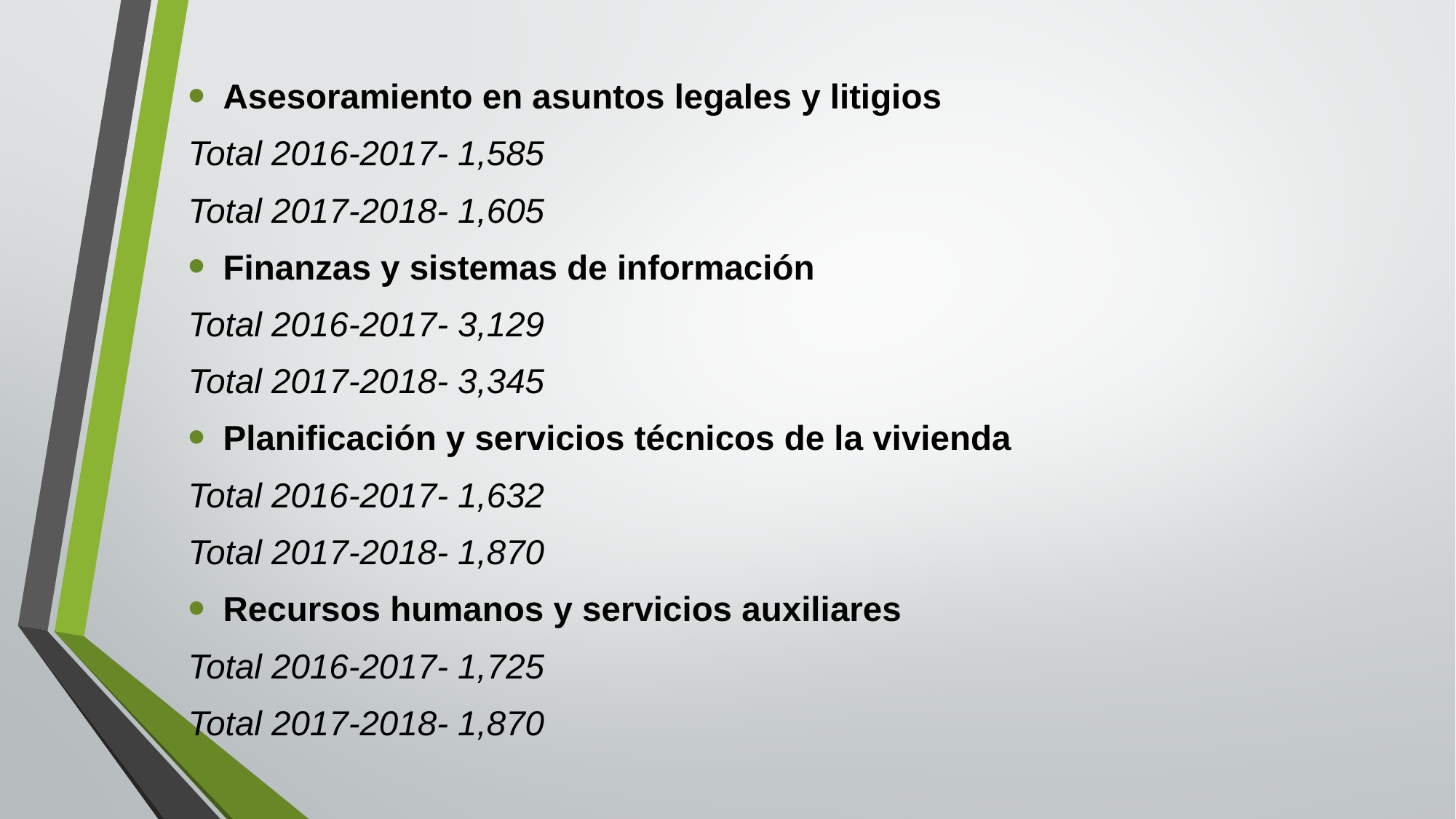

Asesoramiento en asuntos legales y litigios
Total 2016-2017- 1,585
Total 2017-2018- 1,605
Finanzas y sistemas de información
Total 2016-2017- 3,129
Total 2017-2018- 3,345
Planificación y servicios técnicos de la vivienda
Total 2016-2017- 1,632
Total 2017-2018- 1,870
Recursos humanos y servicios auxiliares
Total 2016-2017- 1,725
Total 2017-2018- 1,870